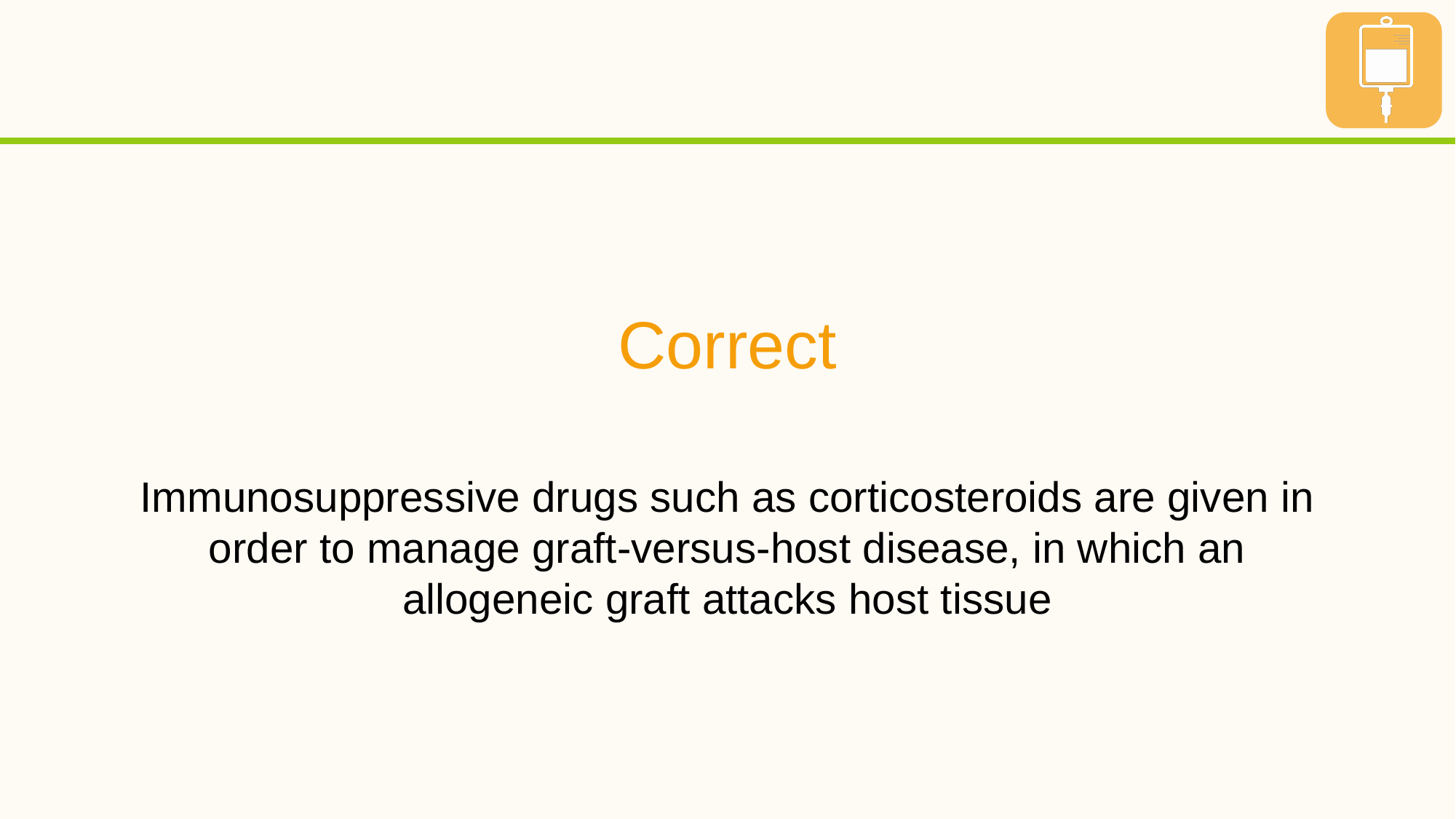

Correct
Immunosuppressive drugs such as corticosteroids are given in order to manage graft-versus-host disease, in which an allogeneic graft attacks host tissue